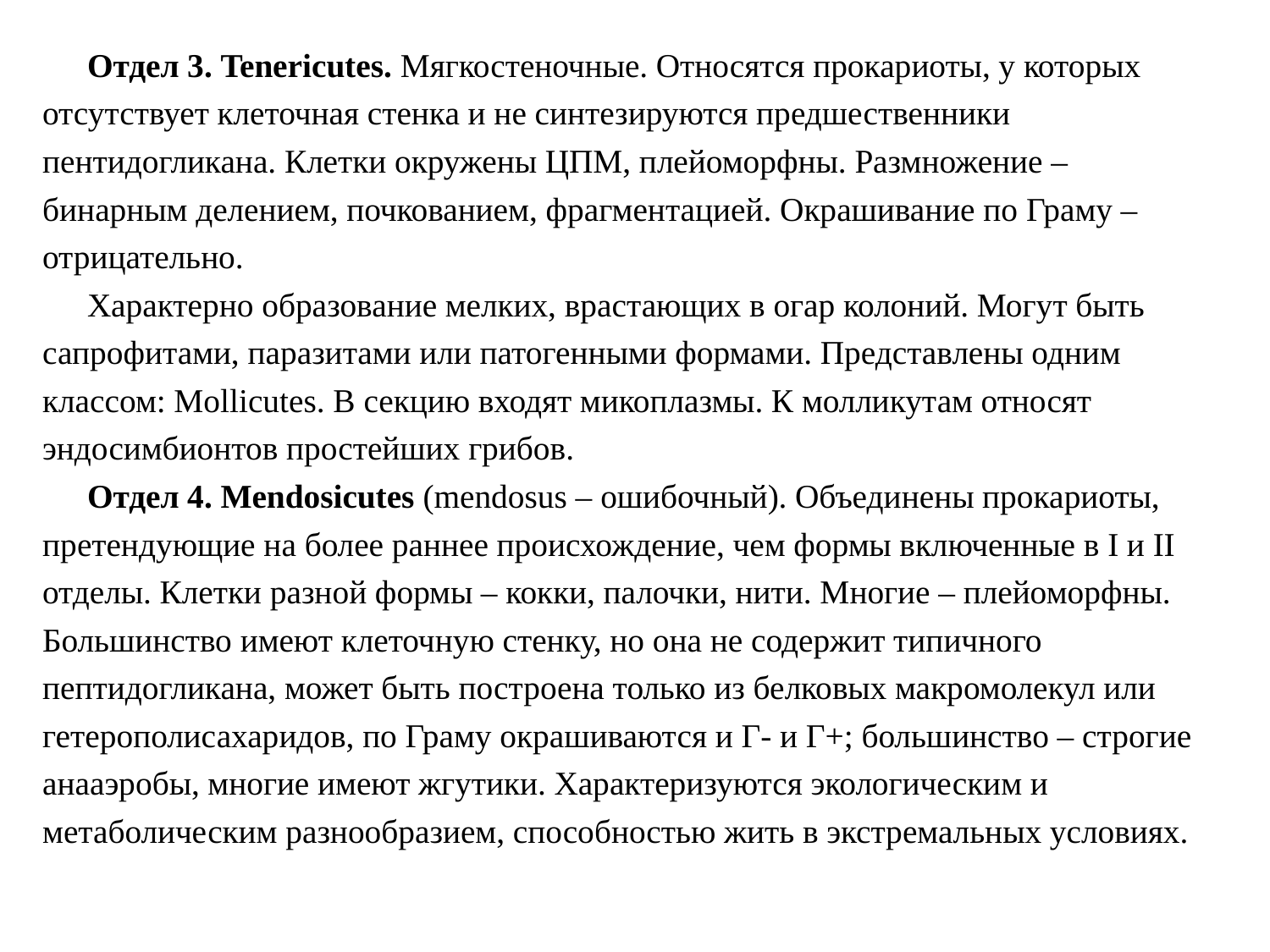

Отдел 3. Tenericutes. Мягкостеночные. Относятся прокариоты, у которых отсутствует клеточная стенка и не синтезируются предшественники пентидогликана. Клетки окружены ЦПМ, плейоморфны. Размножение – бинарным делением, почкованием, фрагментацией. Окрашивание по Граму – отрицательно.
Характерно образование мелких, врастающих в огар колоний. Могут быть сапрофитами, паразитами или патогенными формами. Представлены одним классом: Mollicutes. В секцию входят микоплазмы. К молликутам относят эндосимбионтов простейших грибов.
Отдел 4. Mendosicutes (mendosus – ошибочный). Объединены прокариоты, претендующие на более раннее происхождение, чем формы включенные в I и II отделы. Клетки разной формы – кокки, палочки, нити. Многие – плейоморфны. Большинство имеют клеточную стенку, но она не содержит типичного пептидогликана, может быть построена только из белковых макромолекул или гетерополисахаридов, по Граму окрашиваются и Г- и Г+; большинство – строгие анааэробы, многие имеют жгутики. Характеризуются экологическим и метаболическим разнообразием, способностью жить в экстремальных условиях.